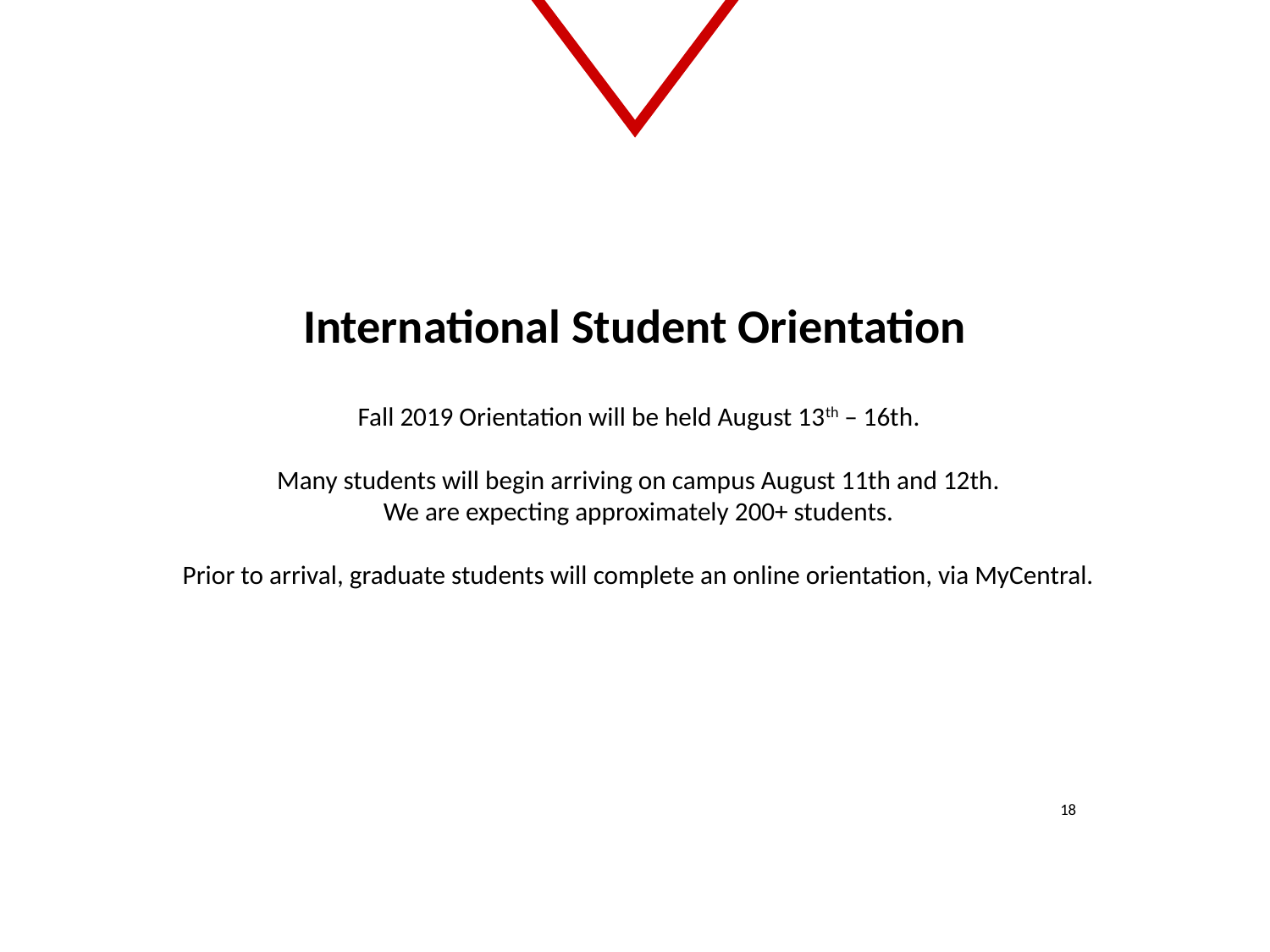

# International Student Orientation

Fall 2019 Orientation will be held August 13th – 16th.

Many students will begin arriving on campus August 11th and 12th.
We are expecting approximately 200+ students.

Prior to arrival, graduate students will complete an online orientation, via MyCentral.
18